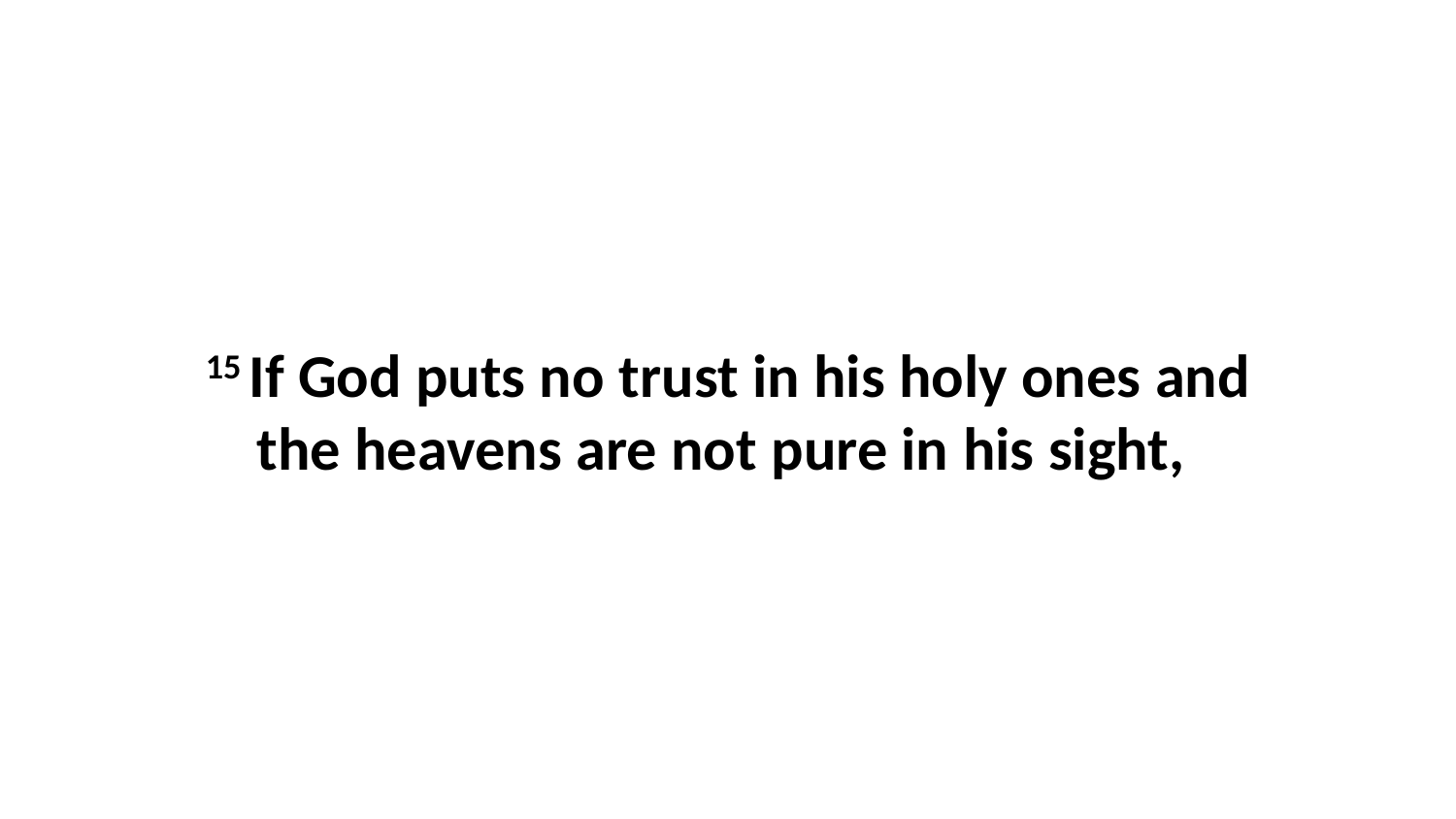

15 If God puts no trust in his holy ones and the heavens are not pure in his sight,